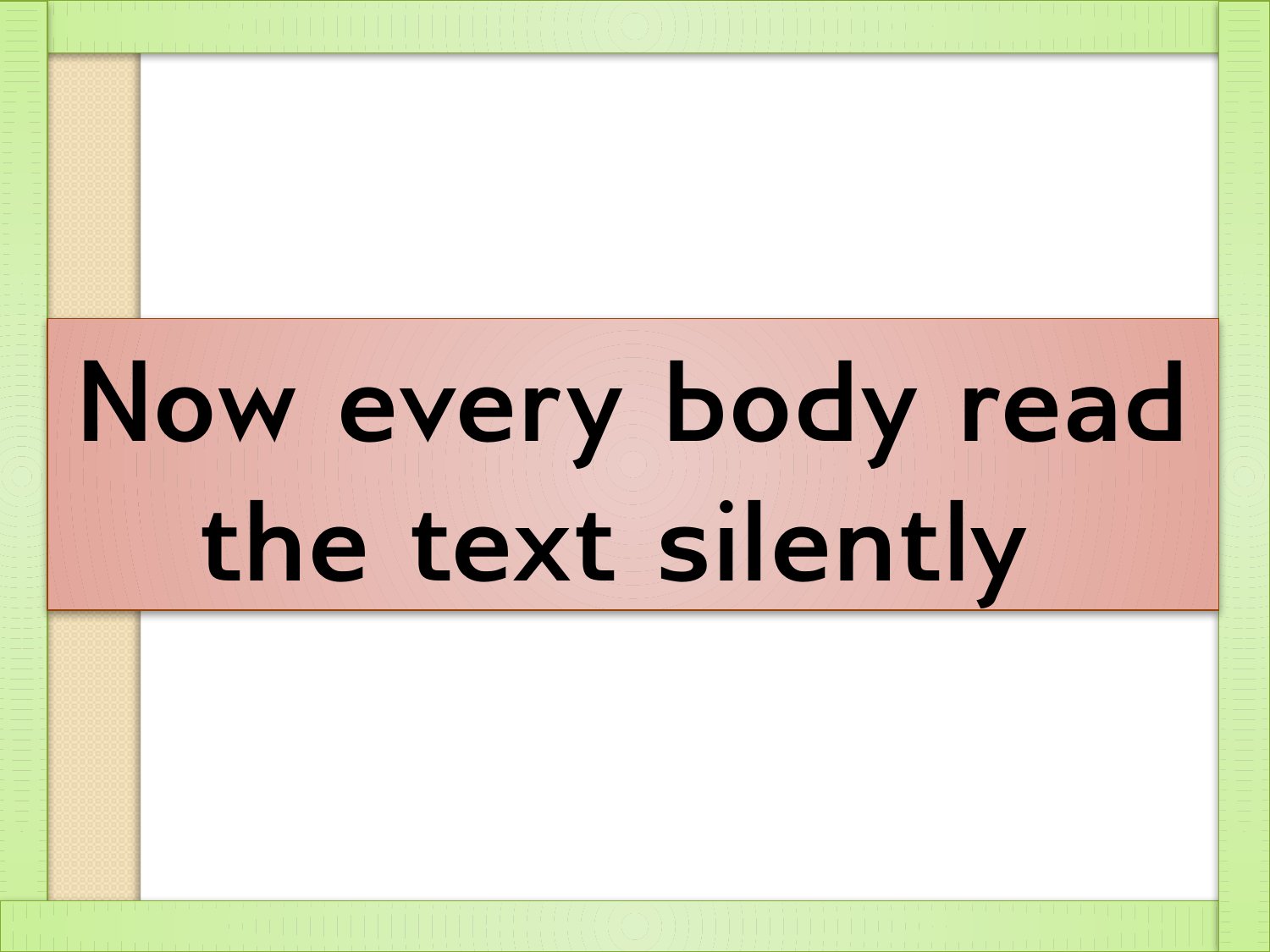

Now every body read the text silently